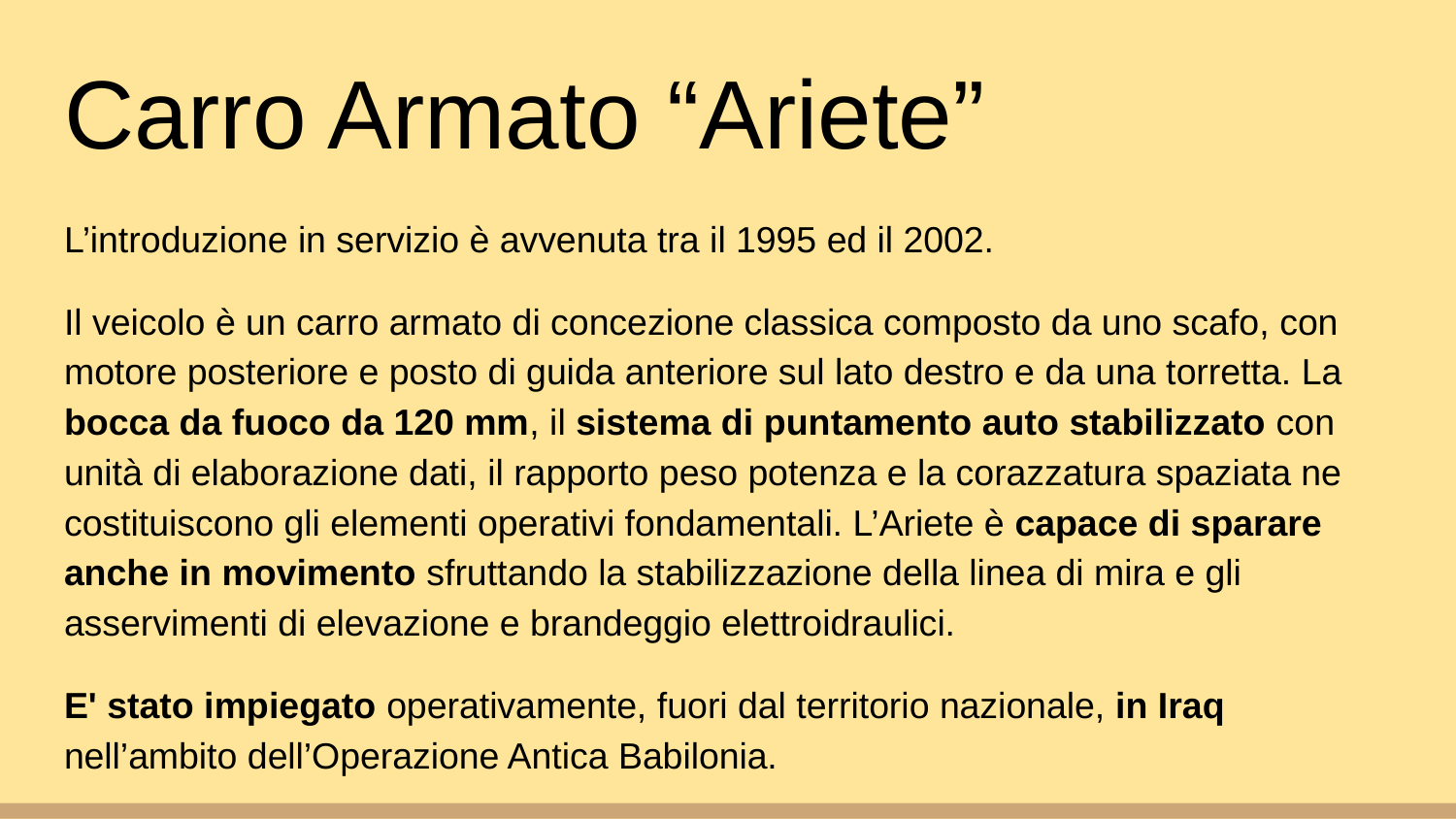

# Carro Armato “Ariete”
L’introduzione in servizio è avvenuta tra il 1995 ed il 2002.
Il veicolo è un carro armato di concezione classica composto da uno scafo, con motore posteriore e posto di guida anteriore sul lato destro e da una torretta. La bocca da fuoco da 120 mm, il sistema di puntamento auto stabilizzato con unità di elaborazione dati, il rapporto peso potenza e la corazzatura spaziata ne costituiscono gli elementi operativi fondamentali. L’Ariete è capace di sparare anche in movimento sfruttando la stabilizzazione della linea di mira e gli asservimenti di elevazione e brandeggio elettroidraulici.
​E' stato impiegato operativamente, fuori dal territorio nazionale, in Iraq nell’ambito dell’Operazione Antica Babilonia.